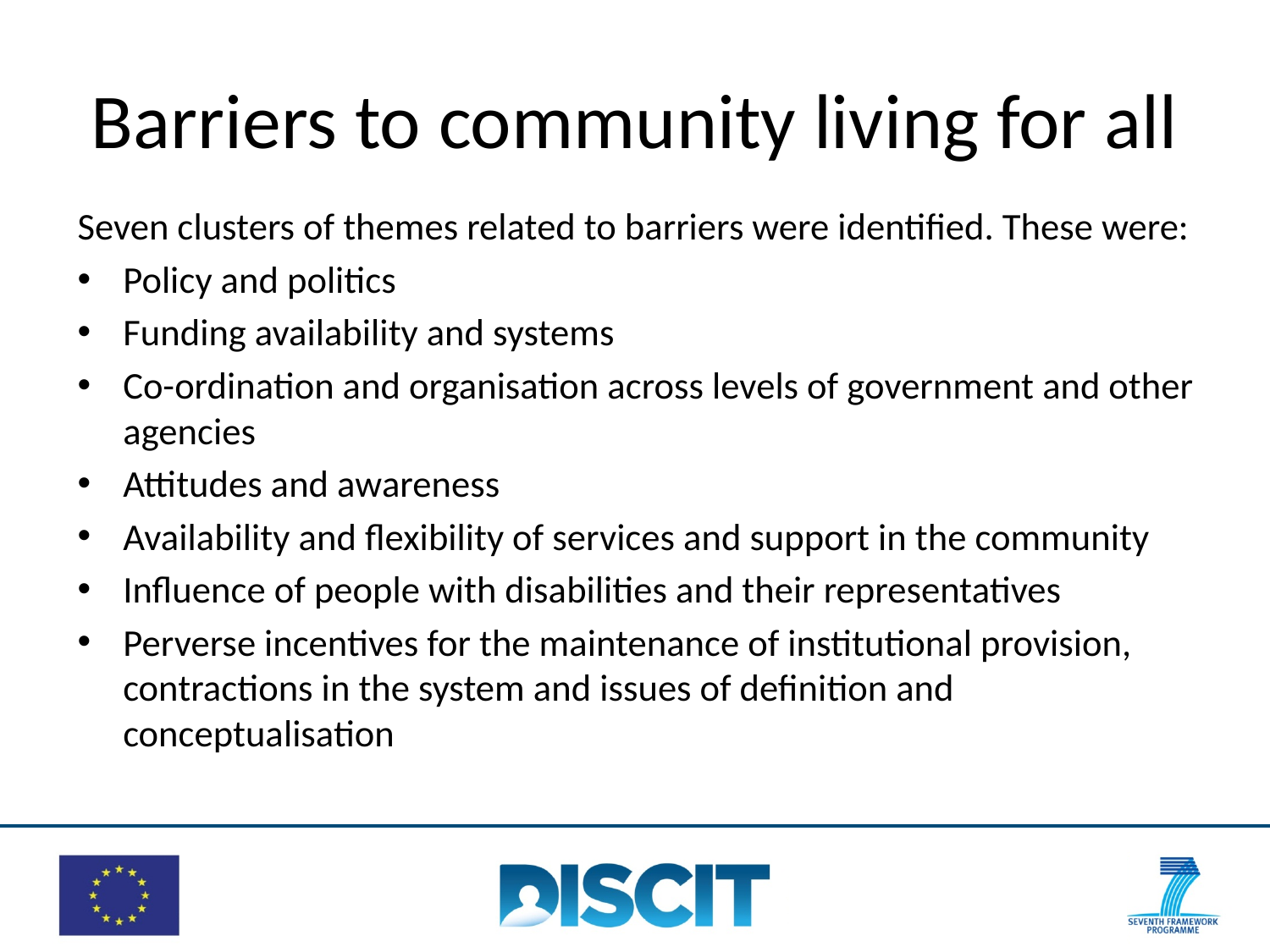

# Barriers to community living for all
Seven clusters of themes related to barriers were identified. These were:
Policy and politics
Funding availability and systems
Co-ordination and organisation across levels of government and other agencies
Attitudes and awareness
Availability and flexibility of services and support in the community
Influence of people with disabilities and their representatives
Perverse incentives for the maintenance of institutional provision, contractions in the system and issues of definition and conceptualisation